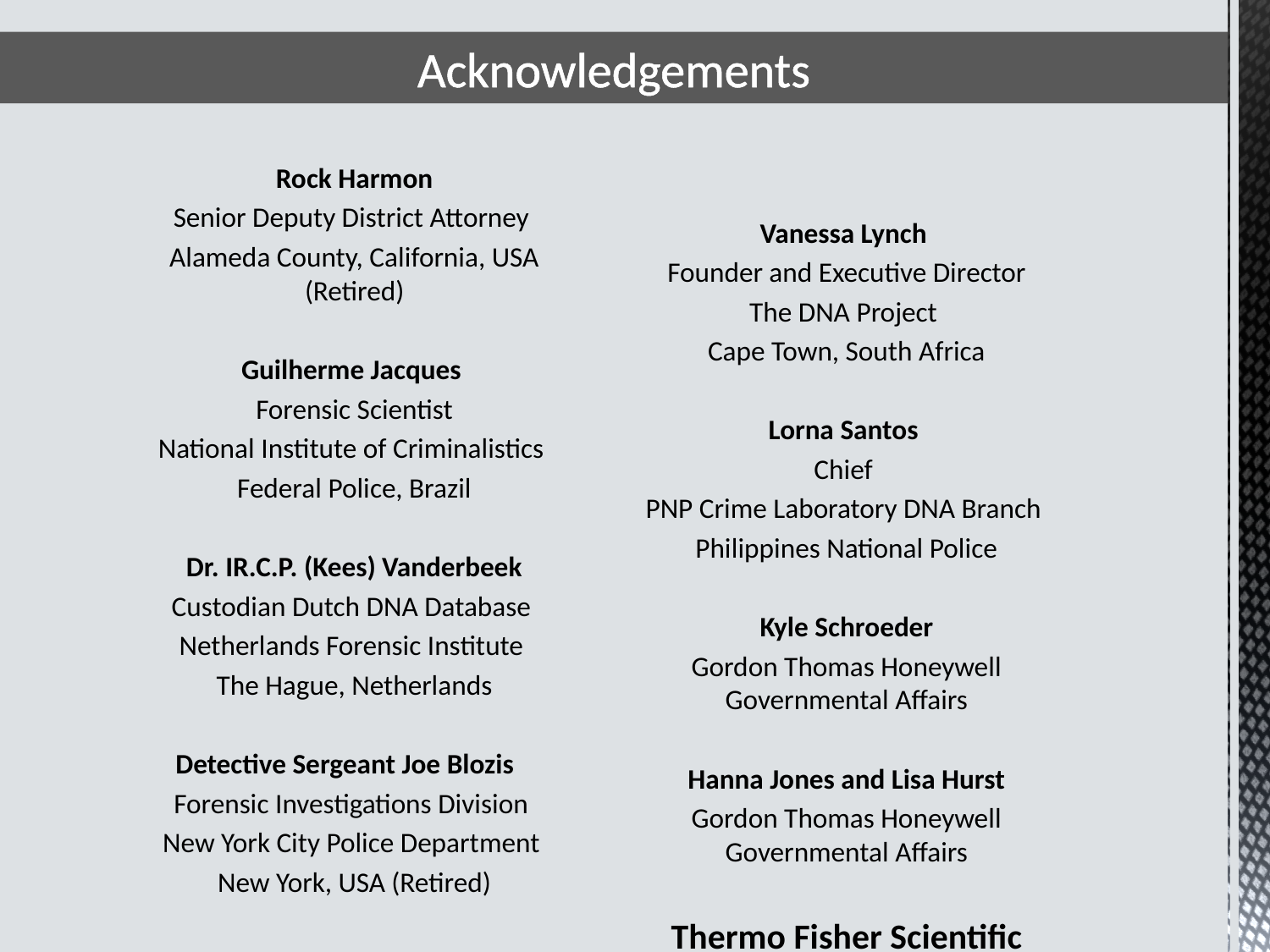

Acknowledgements
Rock Harmon
Senior Deputy District Attorney
Alameda County, California, USA (Retired)

Guilherme Jacques
Forensic Scientist
National Institute of Criminalistics
Federal Police, Brazil

Dr. IR.C.P. (Kees) Vanderbeek
Custodian Dutch DNA Database
Netherlands Forensic Institute
The Hague, Netherlands

Detective Sergeant Joe Blozis
Forensic Investigations Division
New York City Police Department
New York, USA (Retired)
Vanessa Lynch
Founder and Executive Director
The DNA Project
Cape Town, South Africa

Lorna Santos
Chief
PNP Crime Laboratory DNA Branch
Philippines National Police

Kyle Schroeder
Gordon Thomas Honeywell Governmental Affairs

Hanna Jones and Lisa Hurst
Gordon Thomas Honeywell Governmental Affairs

Thermo Fisher Scientific